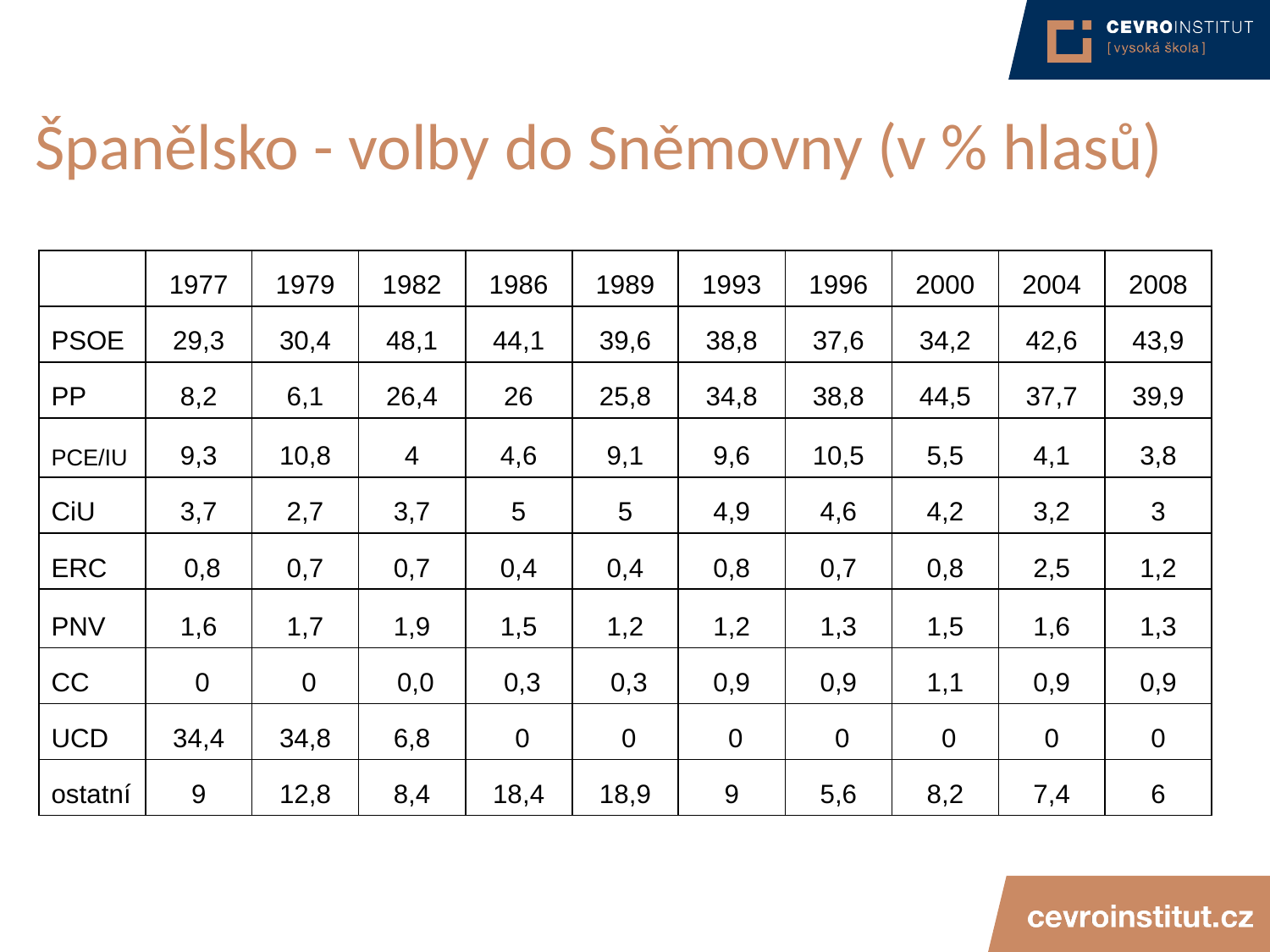

# Španělsko - volby do Sněmovny (v % hlasů)
|  | 1977 | 1979 | 1982 | 1986 | 1989 | 1993 | 1996 | 2000 | 2004 | 2008 |
| --- | --- | --- | --- | --- | --- | --- | --- | --- | --- | --- |
| PSOE | 29,3 | 30,4 | 48,1 | 44,1 | 39,6 | 38,8 | 37,6 | 34,2 | 42,6 | 43,9 |
| PP | 8,2 | 6,1 | 26,4 | 26 | 25,8 | 34,8 | 38,8 | 44,5 | 37,7 | 39,9 |
| PCE/IU | 9,3 | 10,8 | 4 | 4,6 | 9,1 | 9,6 | 10,5 | 5,5 | 4,1 | 3,8 |
| CiU | 3,7 | 2,7 | 3,7 | 5 | 5 | 4,9 | 4,6 | 4,2 | 3,2 | 3 |
| ERC | 0,8 | 0,7 | 0,7 | 0,4 | 0,4 | 0,8 | 0,7 | 0,8 | 2,5 | 1,2 |
| PNV | 1,6 | 1,7 | 1,9 | 1,5 | 1,2 | 1,2 | 1,3 | 1,5 | 1,6 | 1,3 |
| CC | 0 | 0 | 0,0 | 0,3 | 0,3 | 0,9 | 0,9 | 1,1 | 0,9 | 0,9 |
| UCD | 34,4 | 34,8 | 6,8 | 0 | 0 | 0 | 0 | 0 | 0 | 0 |
| ostatní | 9 | 12,8 | 8,4 | 18,4 | 18,9 | 9 | 5,6 | 8,2 | 7,4 | 6 |